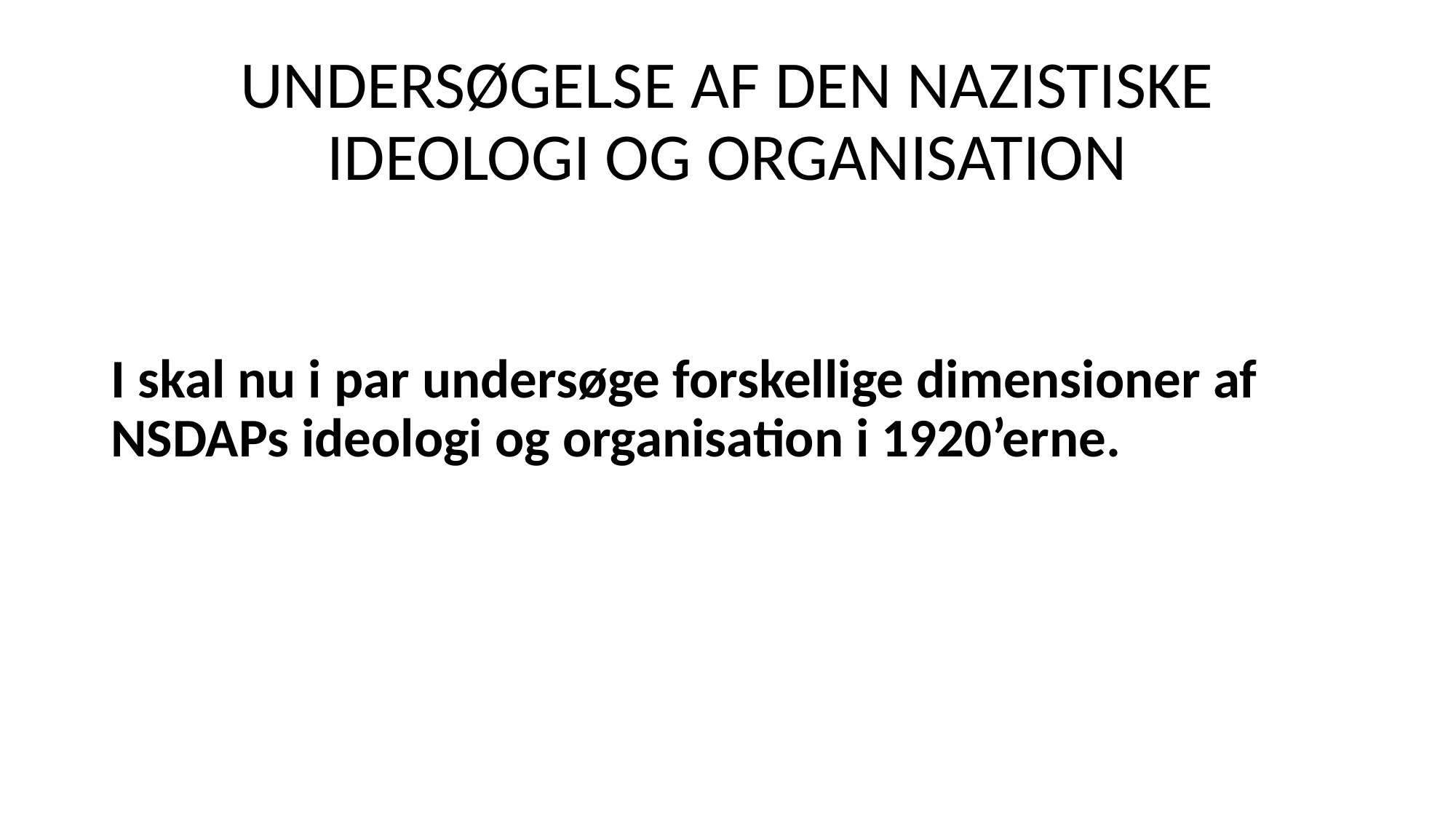

# UNDERSØGELSE AF DEN NAZISTISKE IDEOLOGI OG ORGANISATION

I skal nu i par undersøge forskellige dimensioner af NSDAPs ideologi og organisation i 1920’erne.